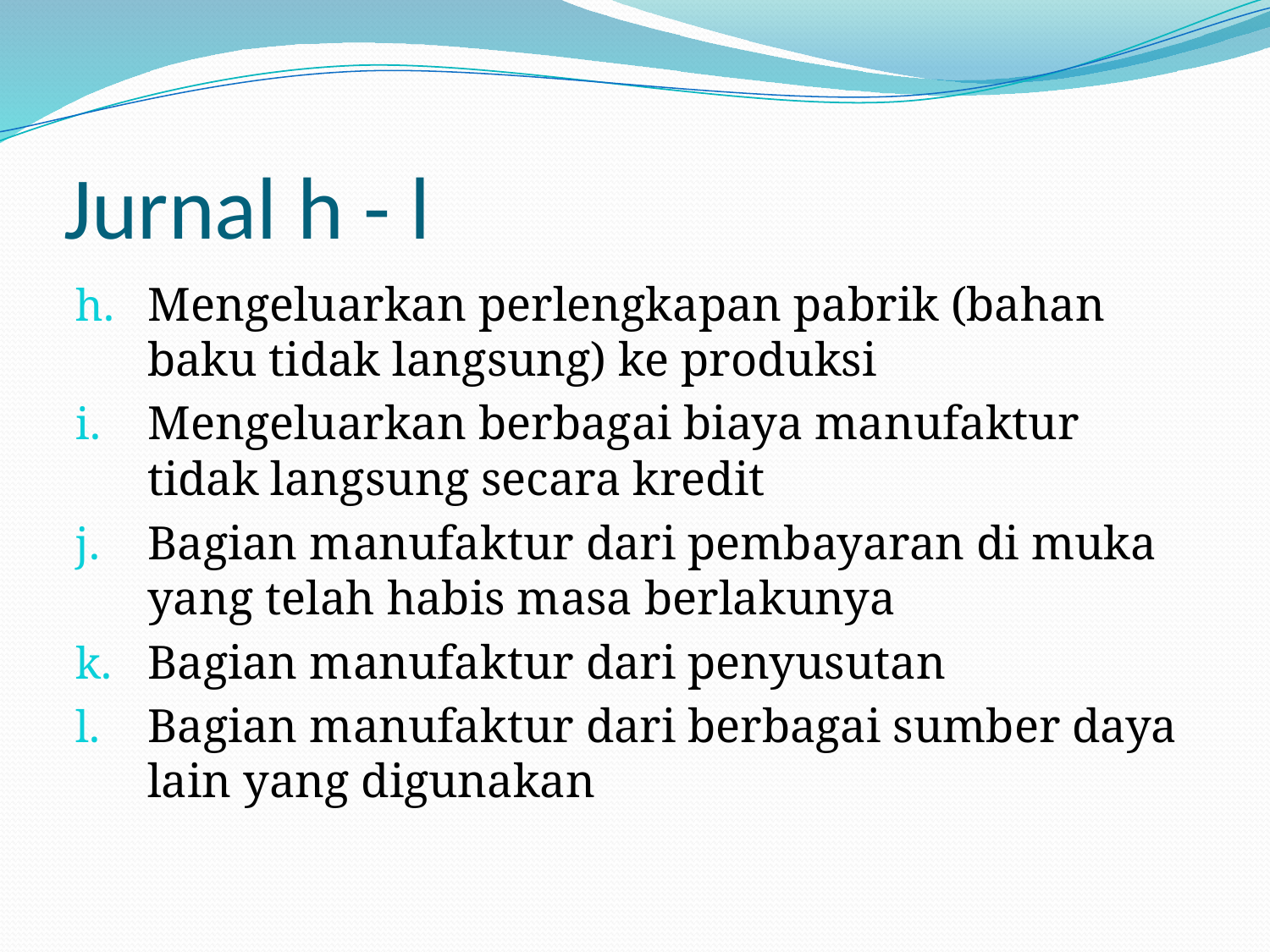

# Jurnal h - l
Mengeluarkan perlengkapan pabrik (bahan baku tidak langsung) ke produksi
Mengeluarkan berbagai biaya manufaktur tidak langsung secara kredit
Bagian manufaktur dari pembayaran di muka yang telah habis masa berlakunya
Bagian manufaktur dari penyusutan
Bagian manufaktur dari berbagai sumber daya lain yang digunakan